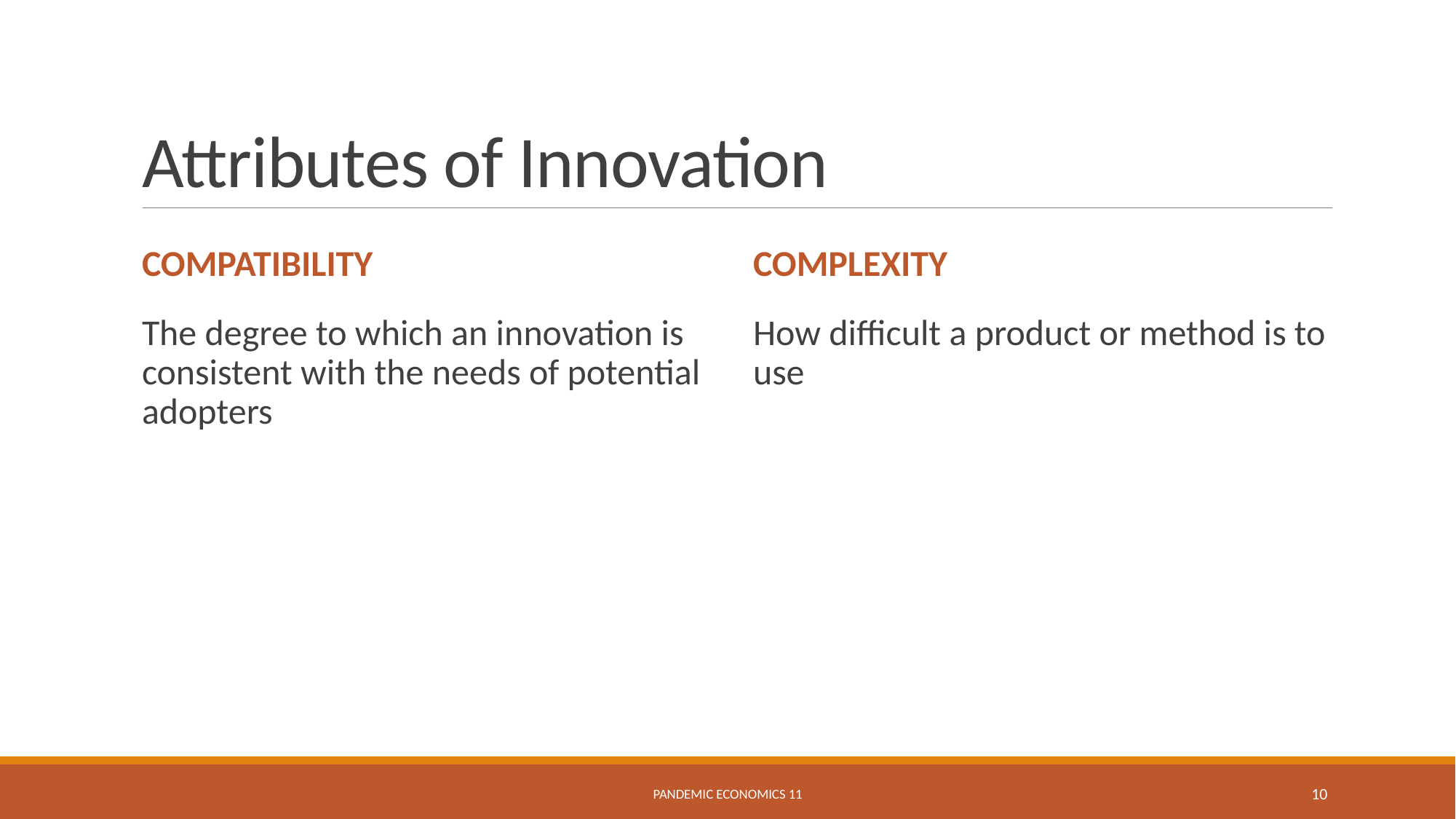

# Attributes of Innovation
compatibility
complexity
The degree to which an innovation is consistent with the needs of potential adopters
How difficult a product or method is to use
Pandemic Economics 11
10